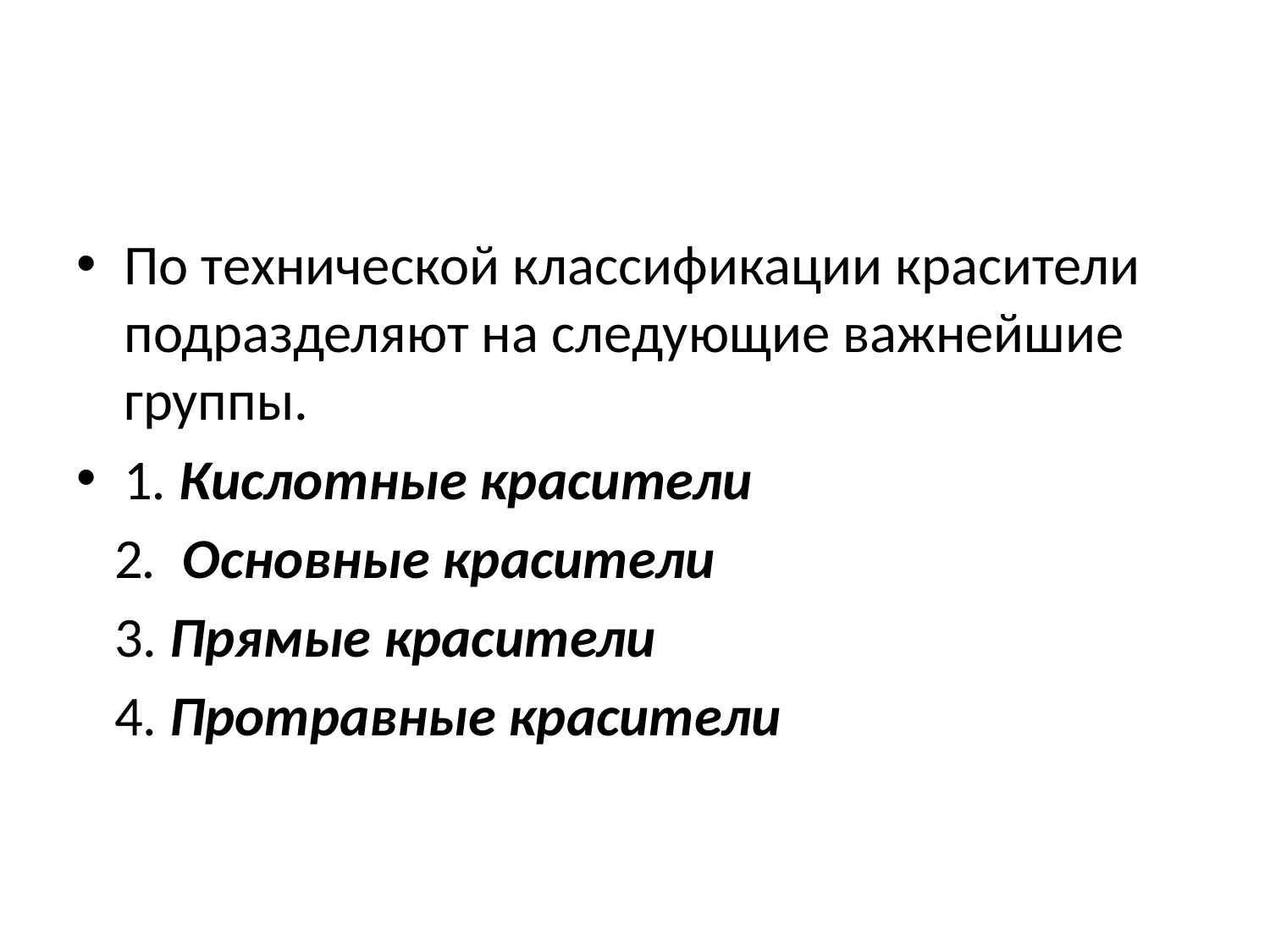

#
По технической классификации красители подразделяют на следующие важнейшие группы.
1. Кислотные красители
   2.  Основные красители
   3. Прямые красители
   4. Протравные красители